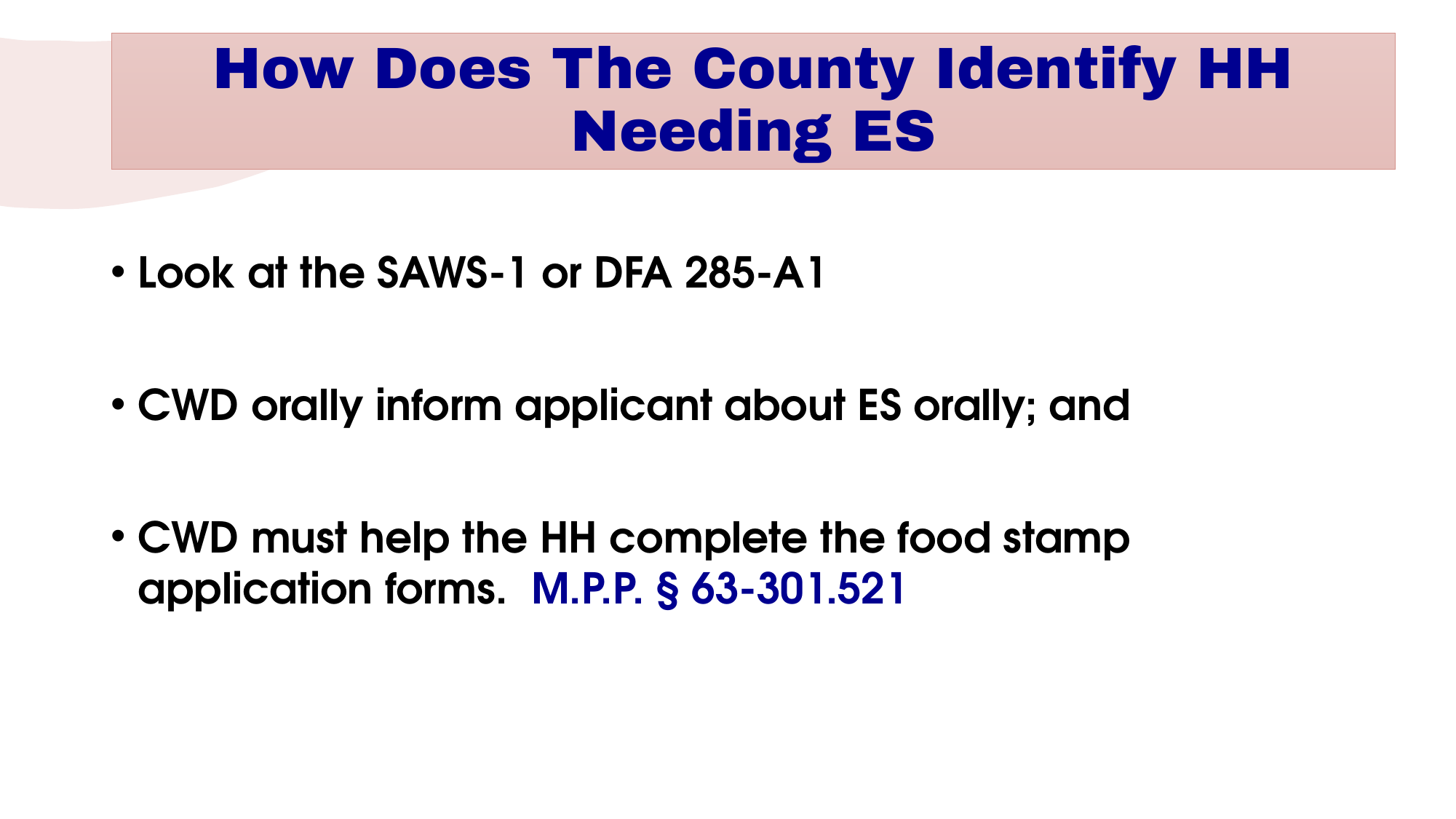

# How Does The County Identify HH Needing ES
Look at the SAWS-1 or DFA 285-A1

CWD orally inform applicant about ES orally; and

CWD must help the HH complete the food stamp application forms.  M.P.P. § 63-301.521